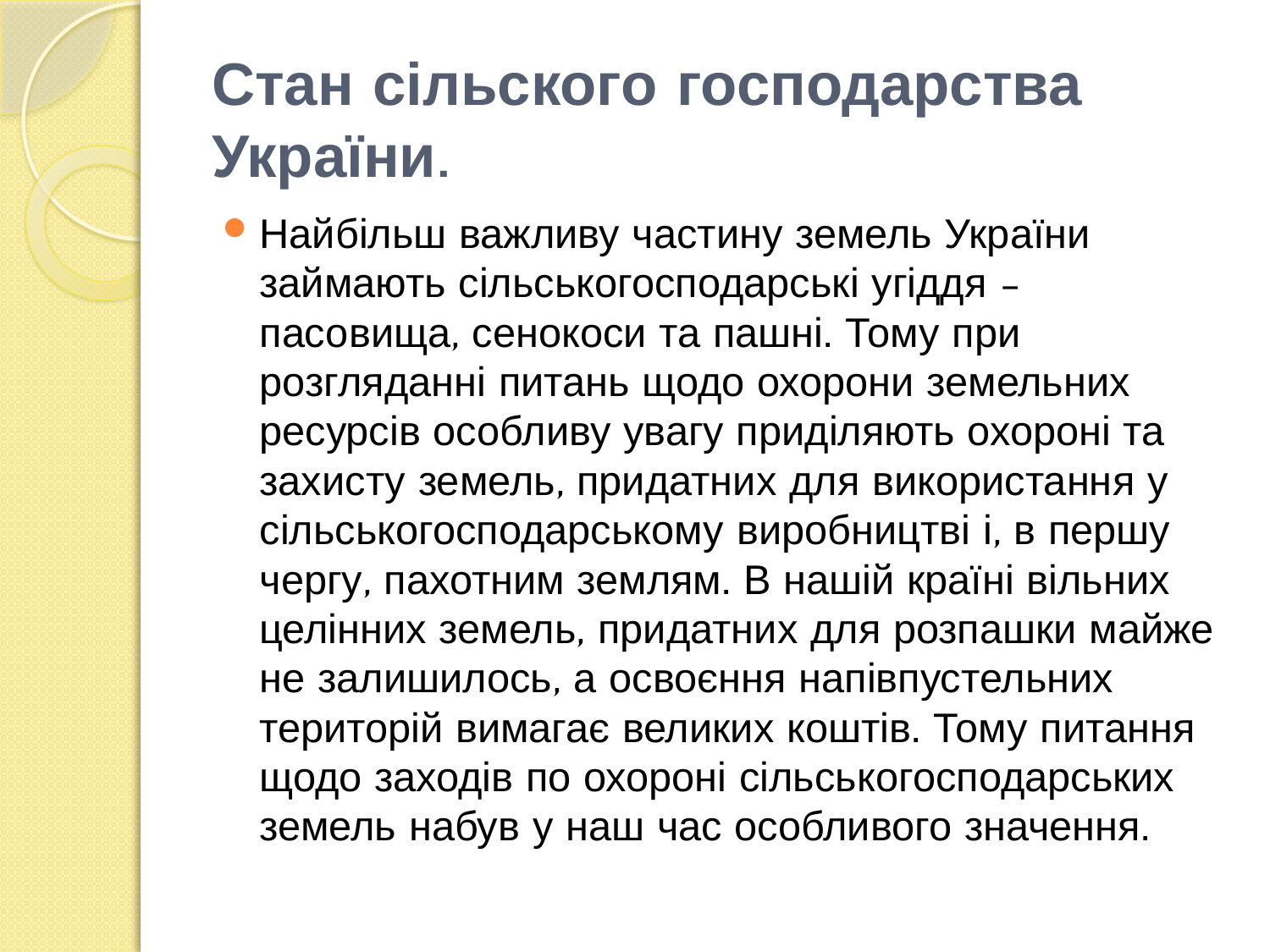

# Стан сільского господарства України.
Найбільш важливу частину земель України займають сільськогосподарські угіддя – пасовища, сенокоси та пашні. Тому при розгляданні питань щодо охорони земельних ресурсів особливу увагу приділяють охороні та захисту земель, придатних для використання у сільськогосподарському виробництві і, в першу чергу, пахотним землям. В нашій країні вільних целінних земель, придатних для розпашки майже не залишилось, а освоєння напівпустельних територій вимагає великих коштів. Тому питання щодо заходів по охороні сільськогосподарських земель набув у наш час особливого значення.